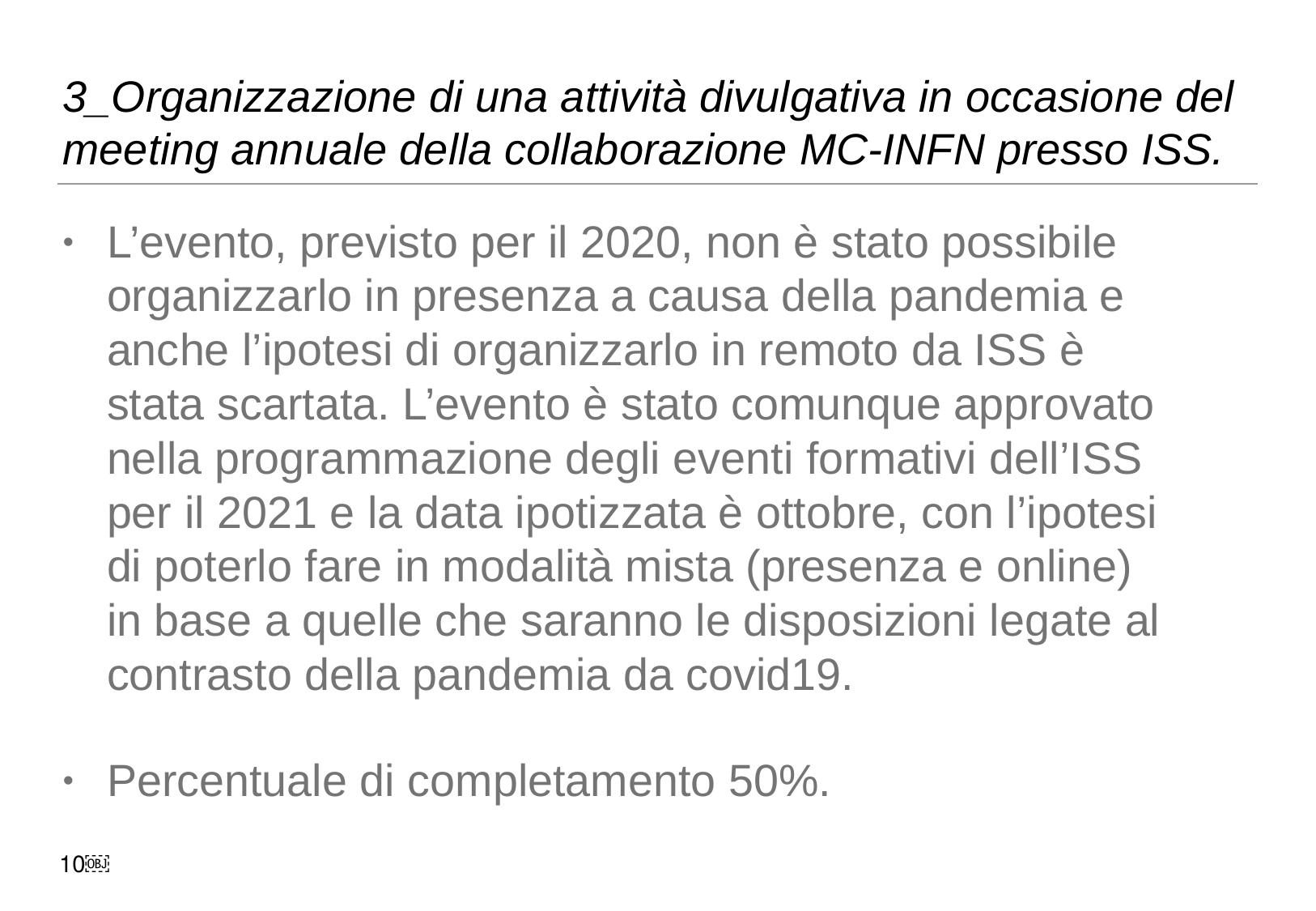

# 3_Organizzazione di una attività divulgativa in occasione del meeting annuale della collaborazione MC-INFN presso ISS.
L’evento, previsto per il 2020, non è stato possibile organizzarlo in presenza a causa della pandemia e anche l’ipotesi di organizzarlo in remoto da ISS è stata scartata. L’evento è stato comunque approvato nella programmazione degli eventi formativi dell’ISS per il 2021 e la data ipotizzata è ottobre, con l’ipotesi di poterlo fare in modalità mista (presenza e online) in base a quelle che saranno le disposizioni legate al contrasto della pandemia da covid19.
Percentuale di completamento 50%.

10￼